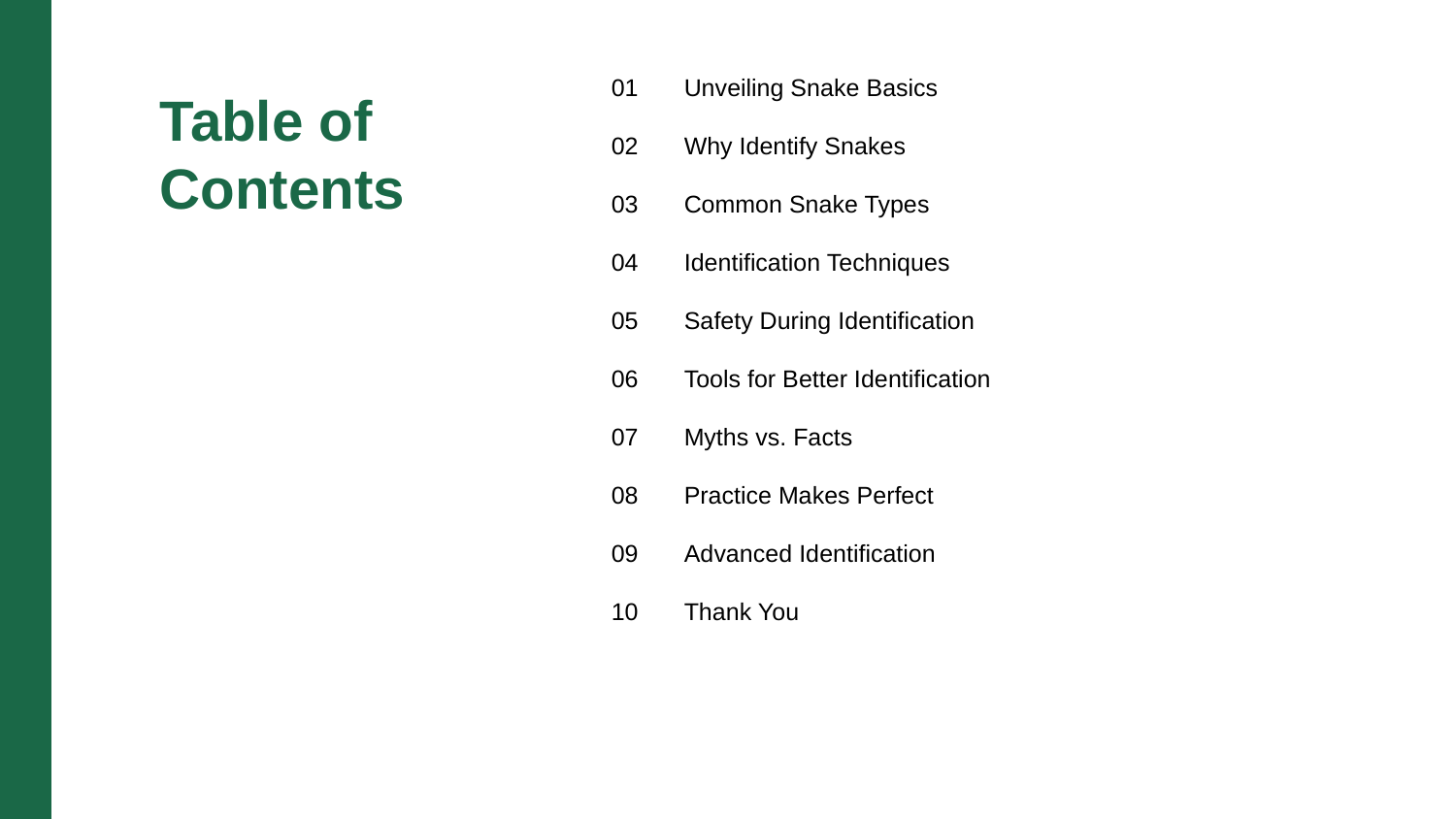

01
Unveiling Snake Basics
Table of Contents
02
Why Identify Snakes
03
Common Snake Types
04
Identification Techniques
05
Safety During Identification
06
Tools for Better Identification
07
Myths vs. Facts
08
Practice Makes Perfect
09
Advanced Identification
10
Thank You